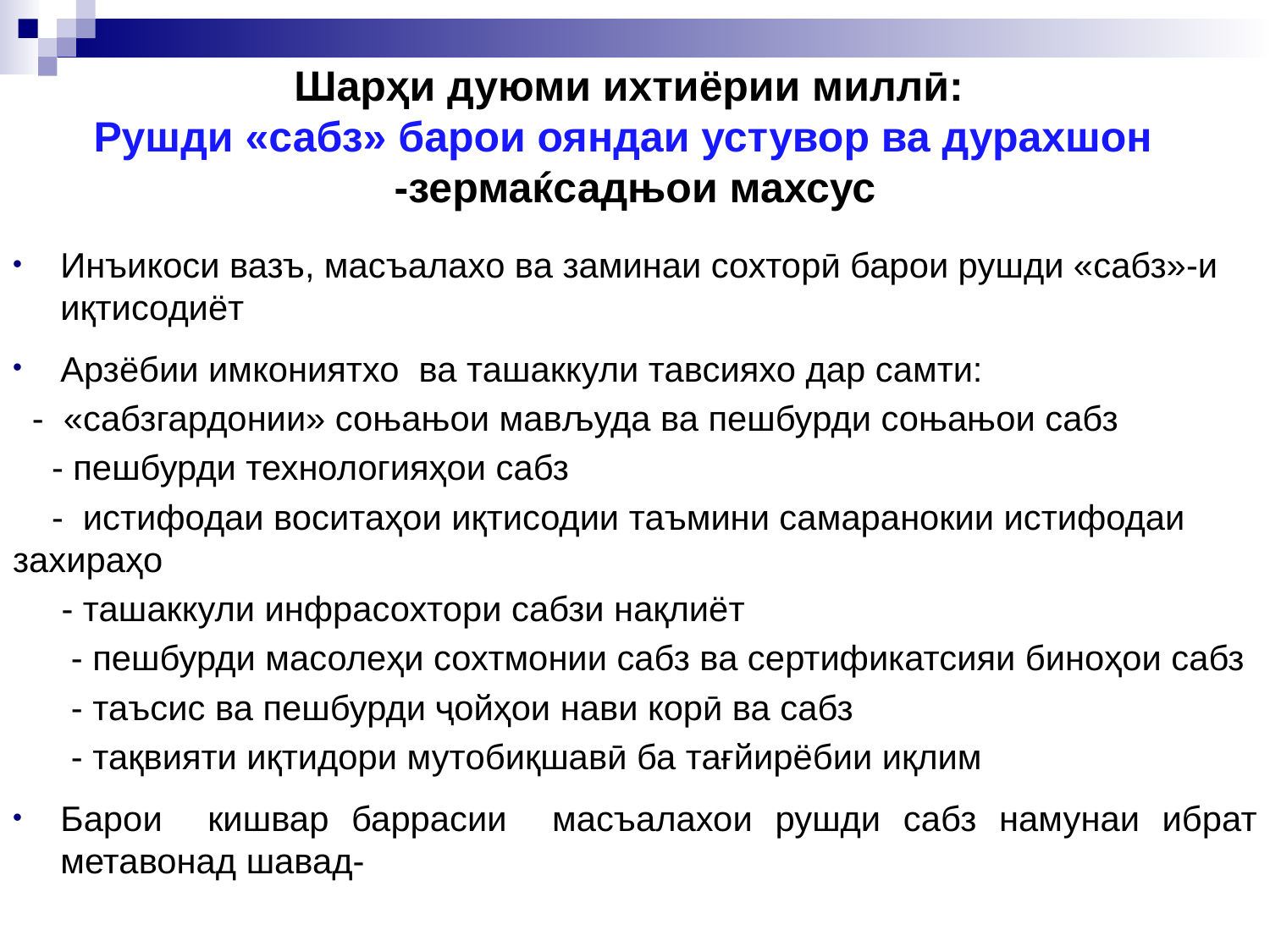

# Шарҳи дуюми ихтиёрии миллӣ: Рушди «сабз» барои ояндаи устувор ва дурахшон -зермаќсадњои махсус
Инъикоси вазъ, масъалахо ва заминаи сохторӣ барои рушди «сабз»-и иқтисодиёт

Арзёбии имкониятхо  ва ташаккули тавсияхо дар самти:
  -  «сабзгардонии» соњањои мављуда ва пешбурди соњањои сабз
    - пешбурди технологияҳои сабз
    -  истифодаи воситаҳои иқтисодии таъмини самаранокии истифодаи захираҳо
     - ташаккули инфрасохтори сабзи нақлиёт
      - пешбурди масолеҳи сохтмонии сабз ва сертификатсияи биноҳои сабз
      - таъсис ва пешбурди ҷойҳои нави корӣ ва сабз
      - тақвияти иқтидори мутобиқшавӣ ба тағйирёбии иқлим

Барои  кишвар баррасии  масъалахои рушди сабз намунаи ибрат метавонад шавад-